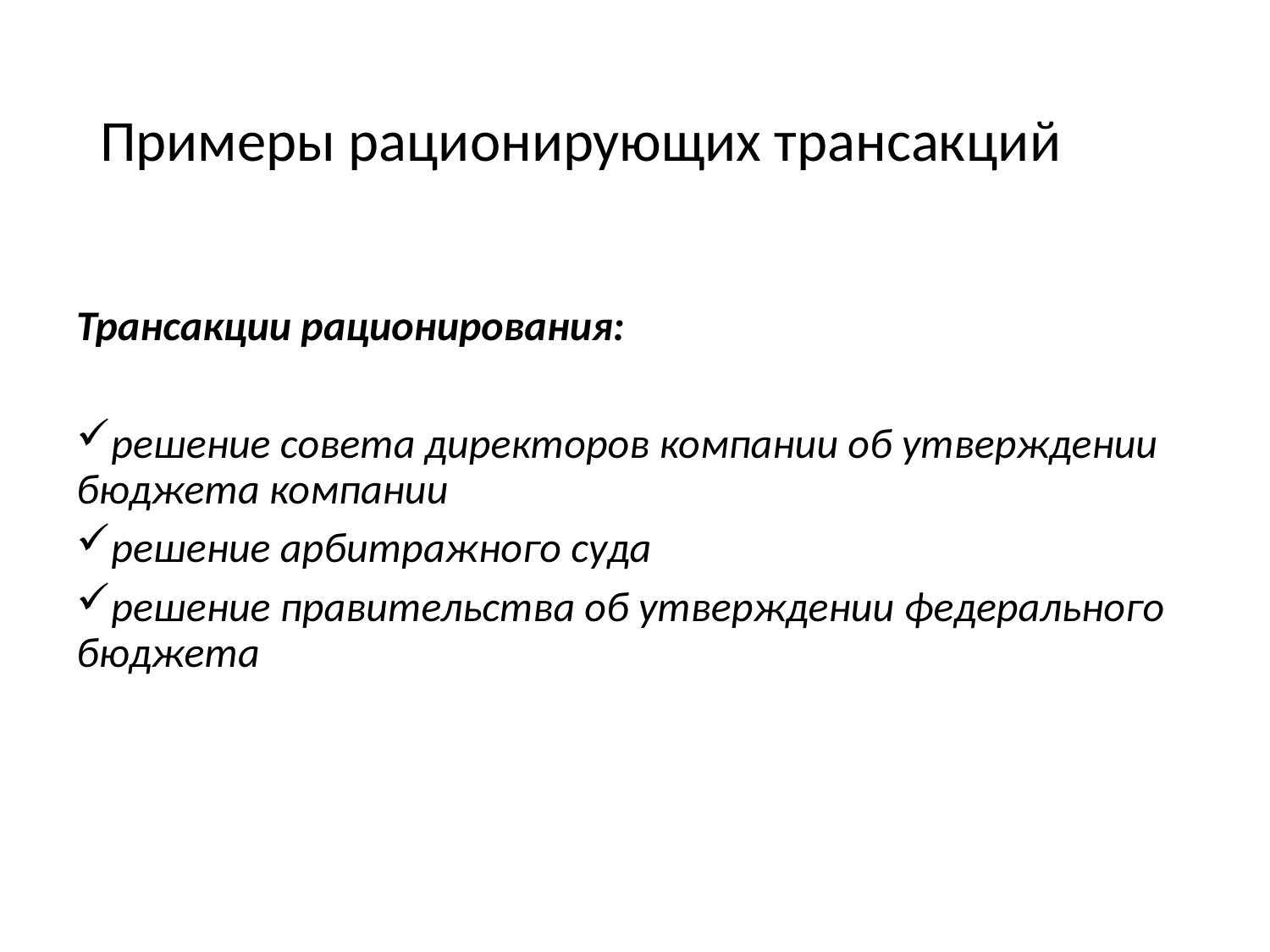

# Примеры рационирующих трансакций
Трансакции рационирования:

решение совета директоров компании об утверждении бюджета компании
решение арбитражного суда
решение правительства об утверждении федерального бюджета